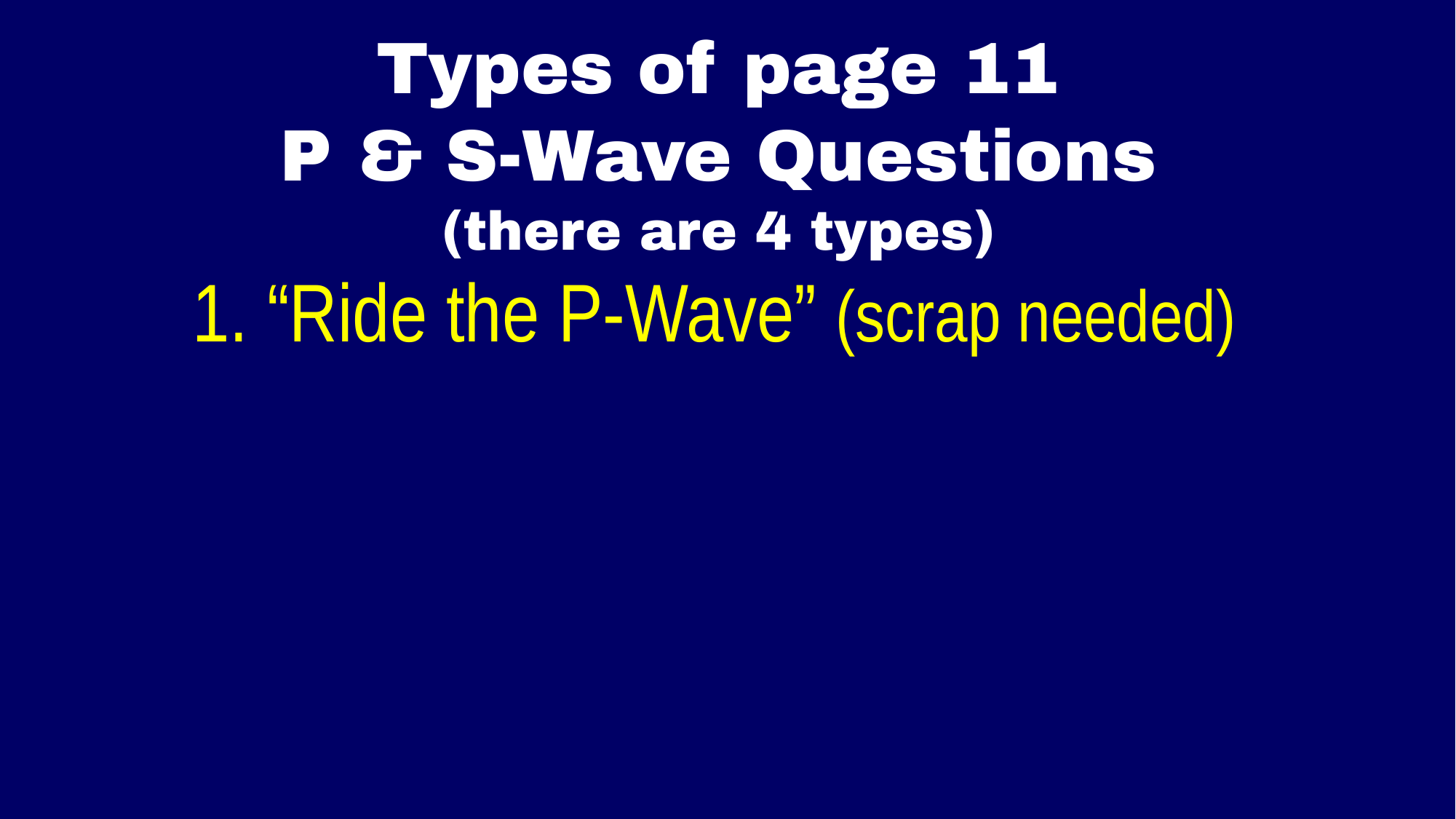

# Types of page 11 P & S-Wave Questions (there are 4 types)
1. “Ride the P-Wave” (scrap needed)